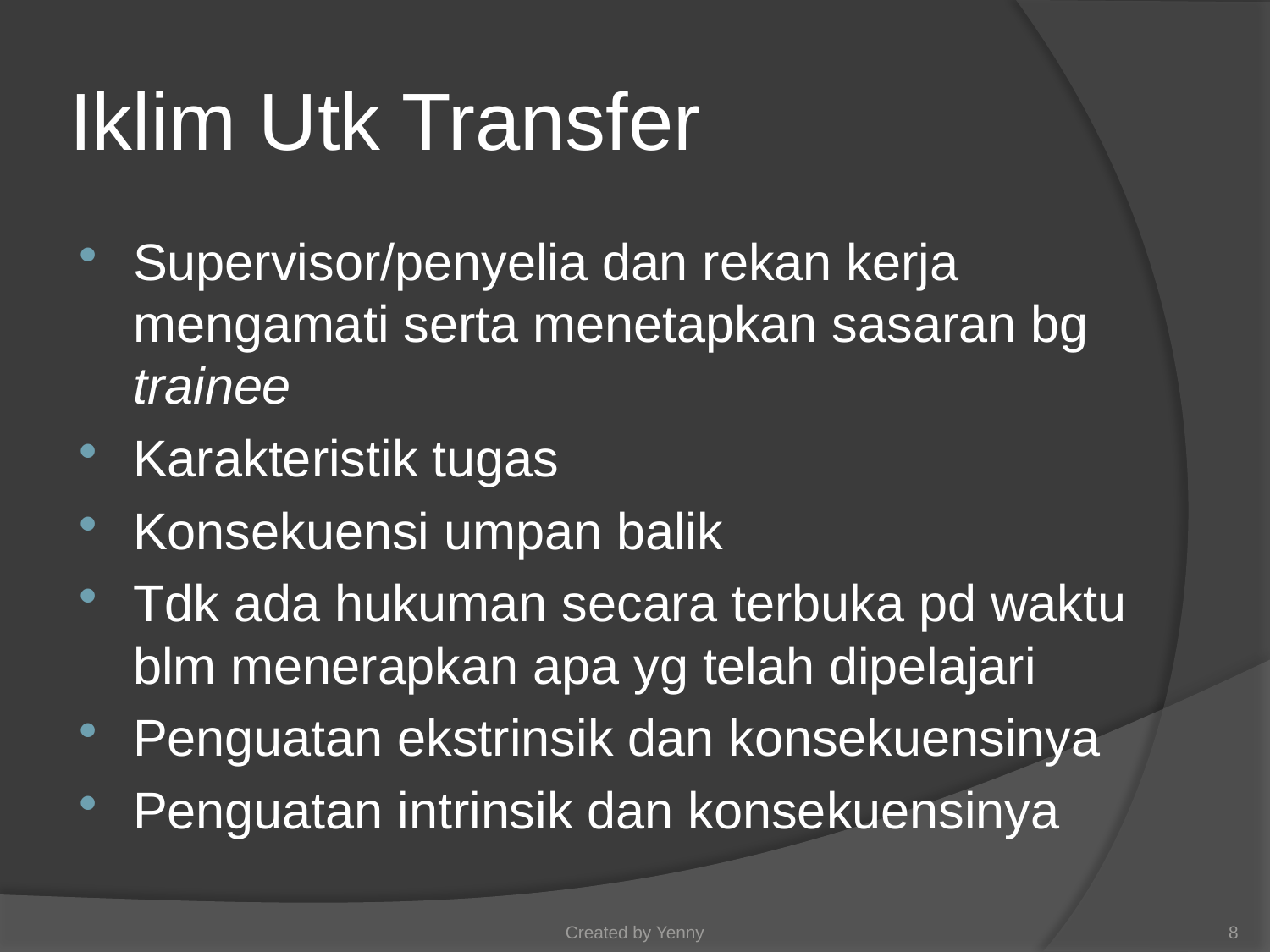

# Iklim Utk Transfer
Supervisor/penyelia dan rekan kerja mengamati serta menetapkan sasaran bg trainee
Karakteristik tugas
Konsekuensi umpan balik
Tdk ada hukuman secara terbuka pd waktu blm menerapkan apa yg telah dipelajari
Penguatan ekstrinsik dan konsekuensinya
Penguatan intrinsik dan konsekuensinya
Created by Yenny
8